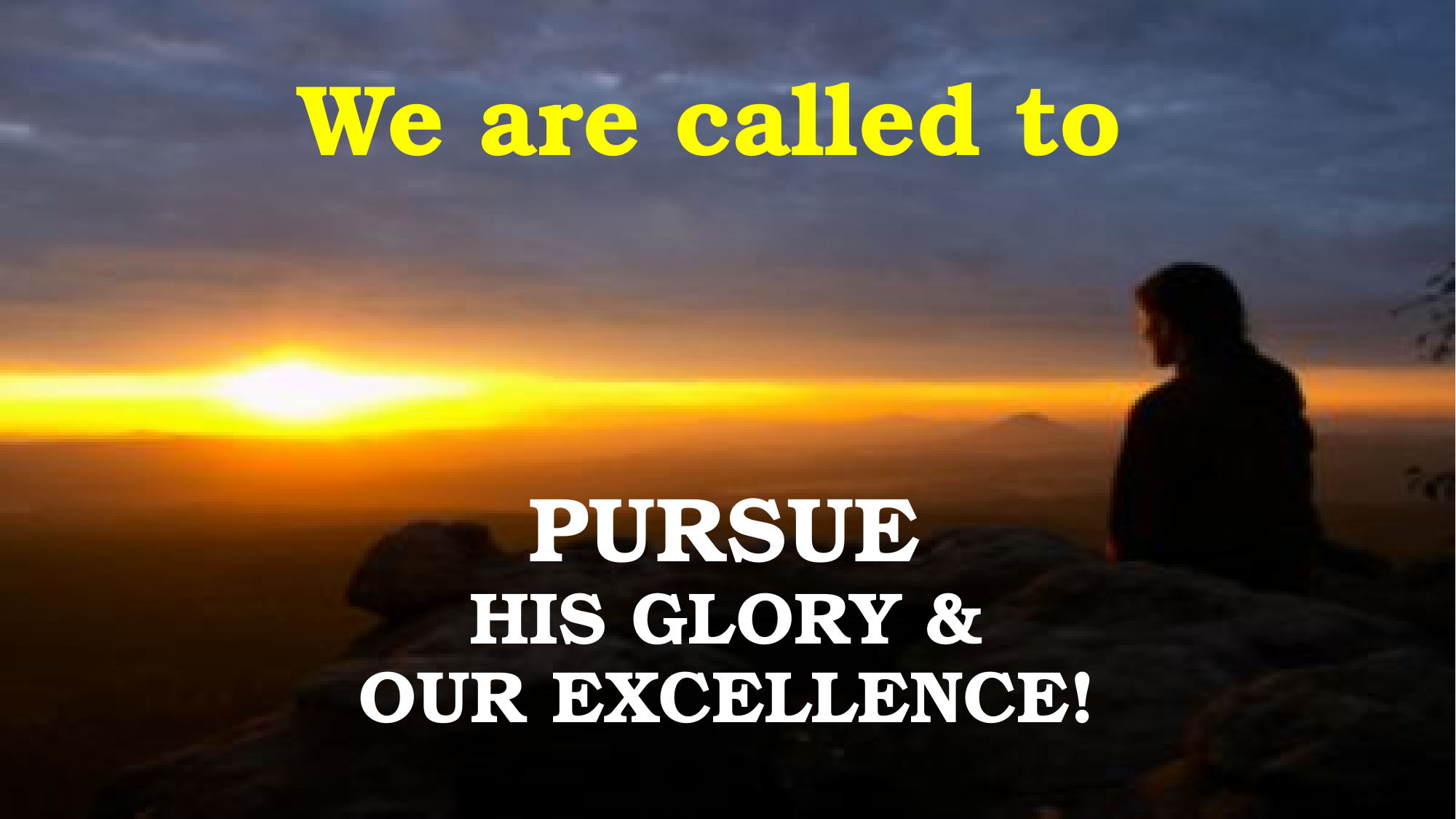

We are called to
# Pursue his glory & our excellence!